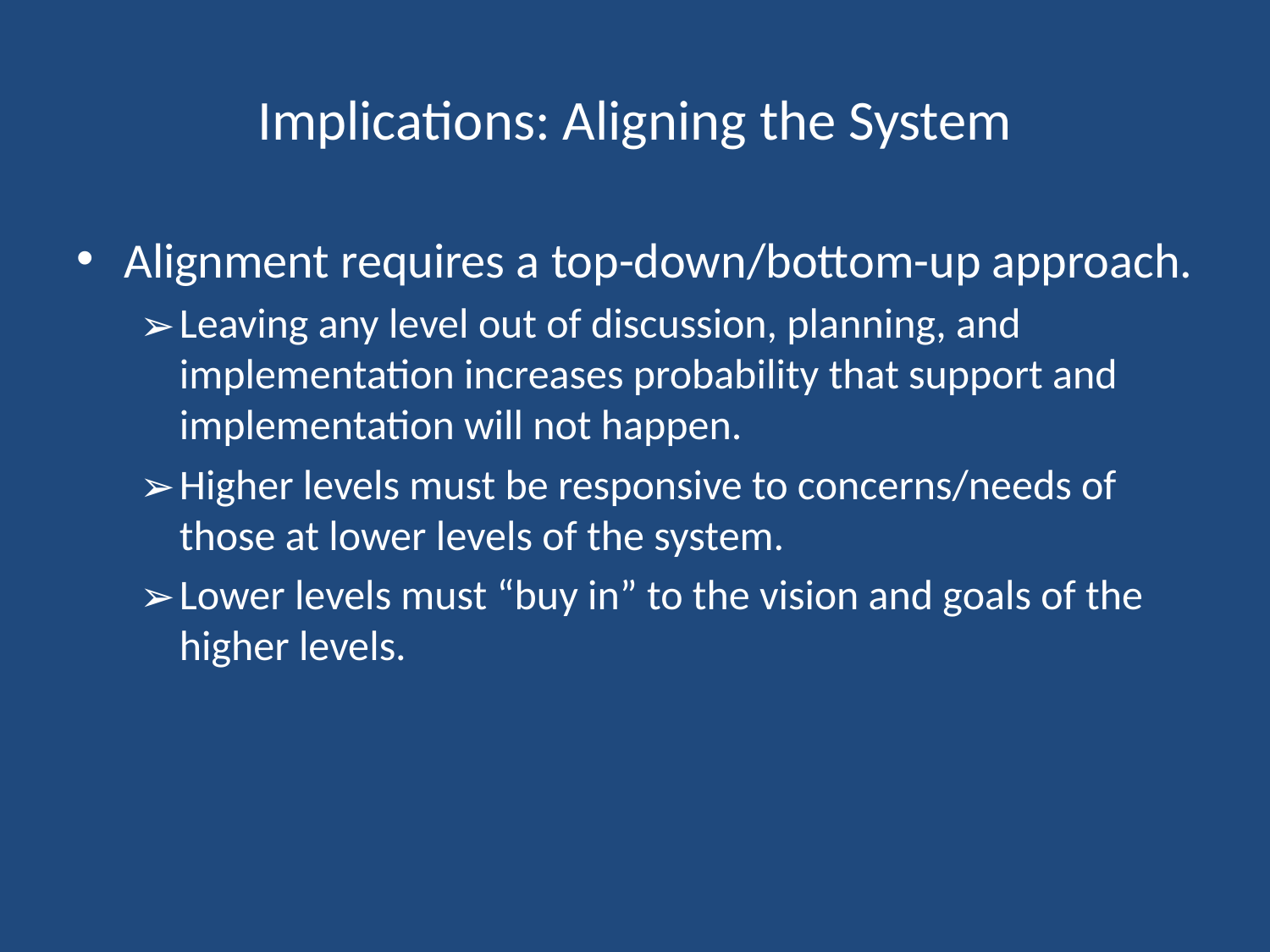

# Implications: Aligning the System
Alignment requires a top-down/bottom-up approach.
Leaving any level out of discussion, planning, and implementation increases probability that support and implementation will not happen.
Higher levels must be responsive to concerns/needs of those at lower levels of the system.
Lower levels must “buy in” to the vision and goals of the higher levels.